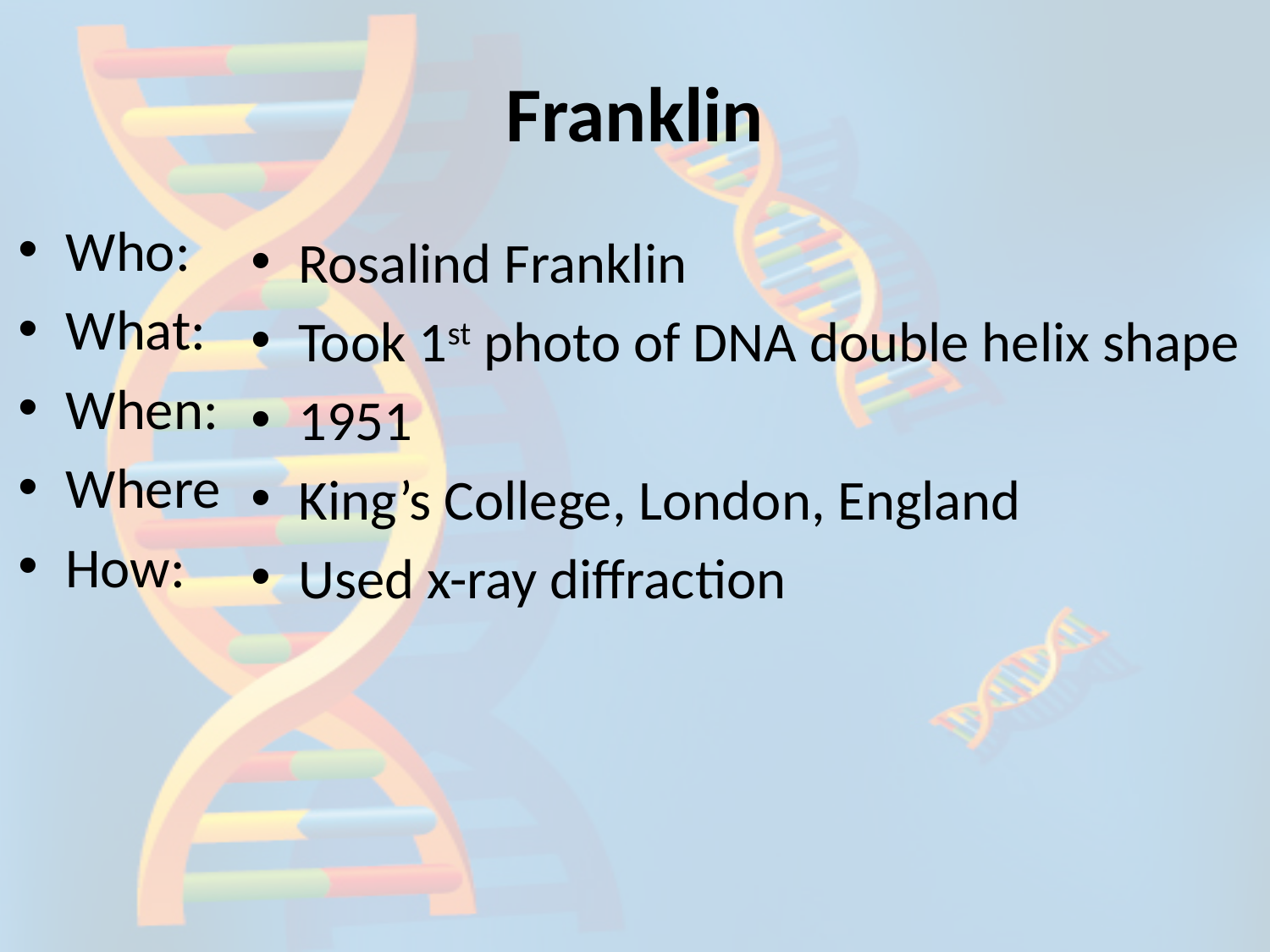

# Franklin
Who:
What:
When:
Where
How:
Rosalind Franklin
Took 1st photo of DNA double helix shape
1951
King’s College, London, England
Used x-ray diffraction